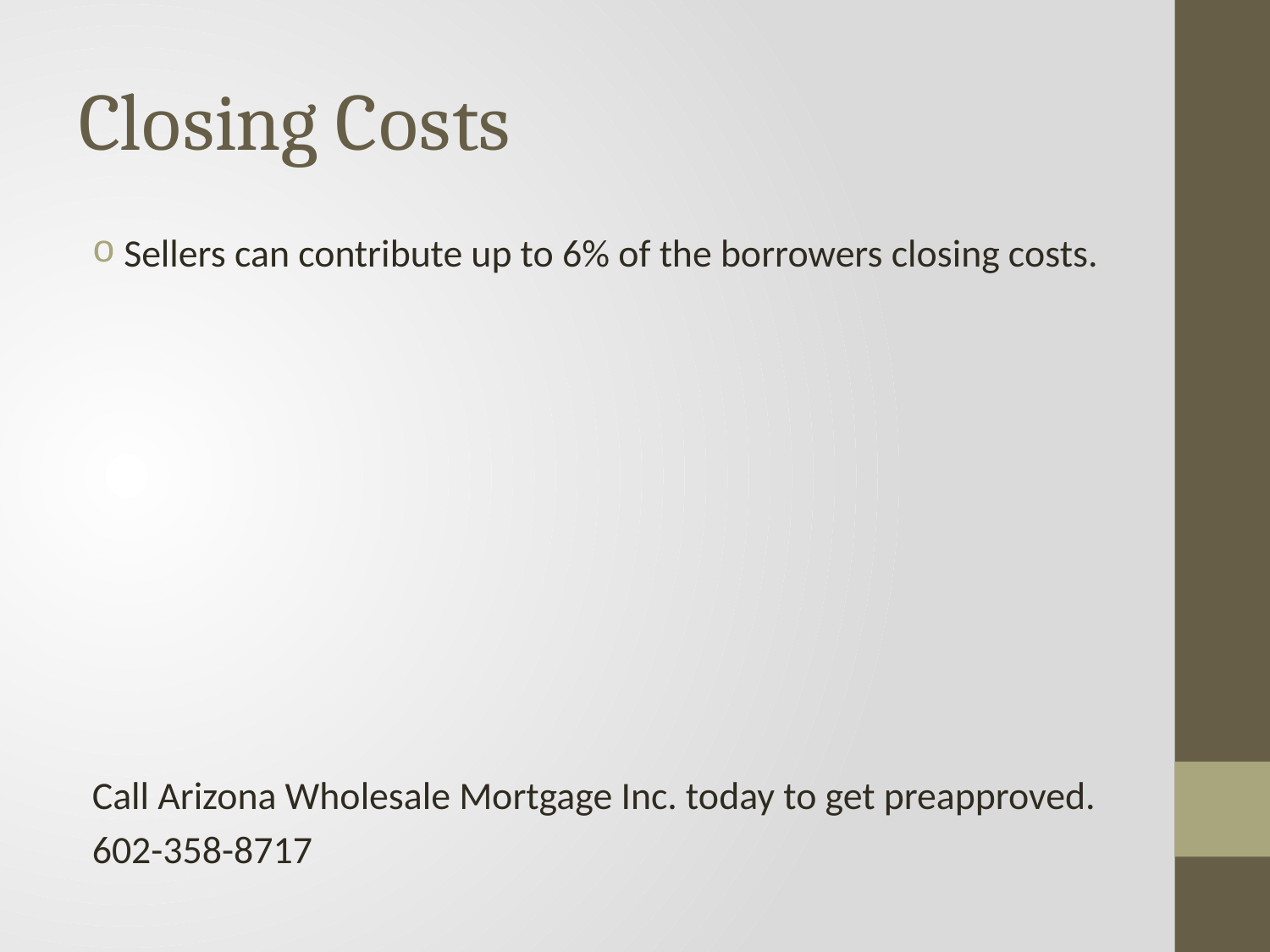

# Closing Costs
Sellers can contribute up to 6% of the borrowers closing costs.

Call Arizona Wholesale Mortgage Inc. today to get preapproved.
602-358-8717